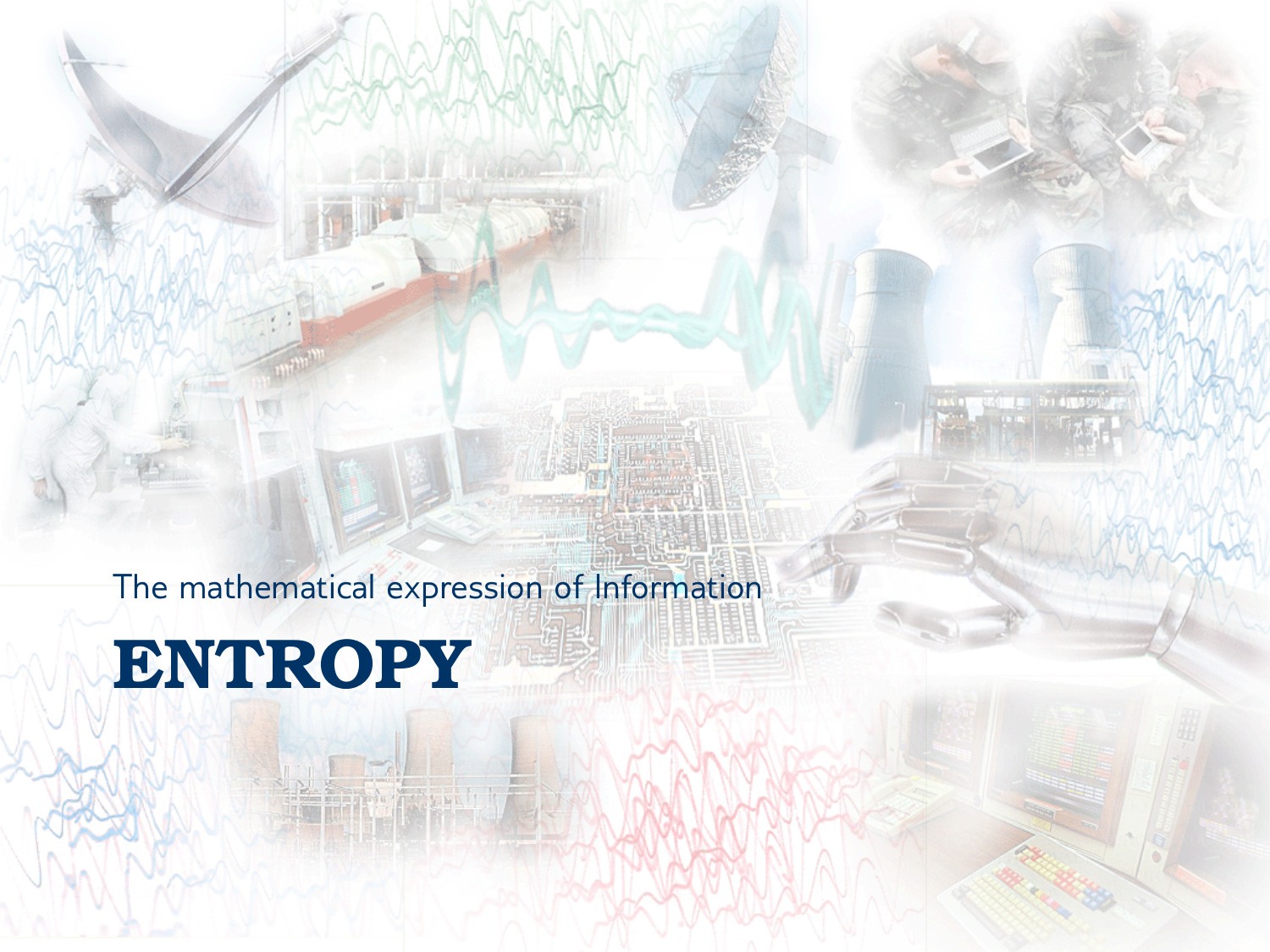

The mathematical expression of Information
# Entropy